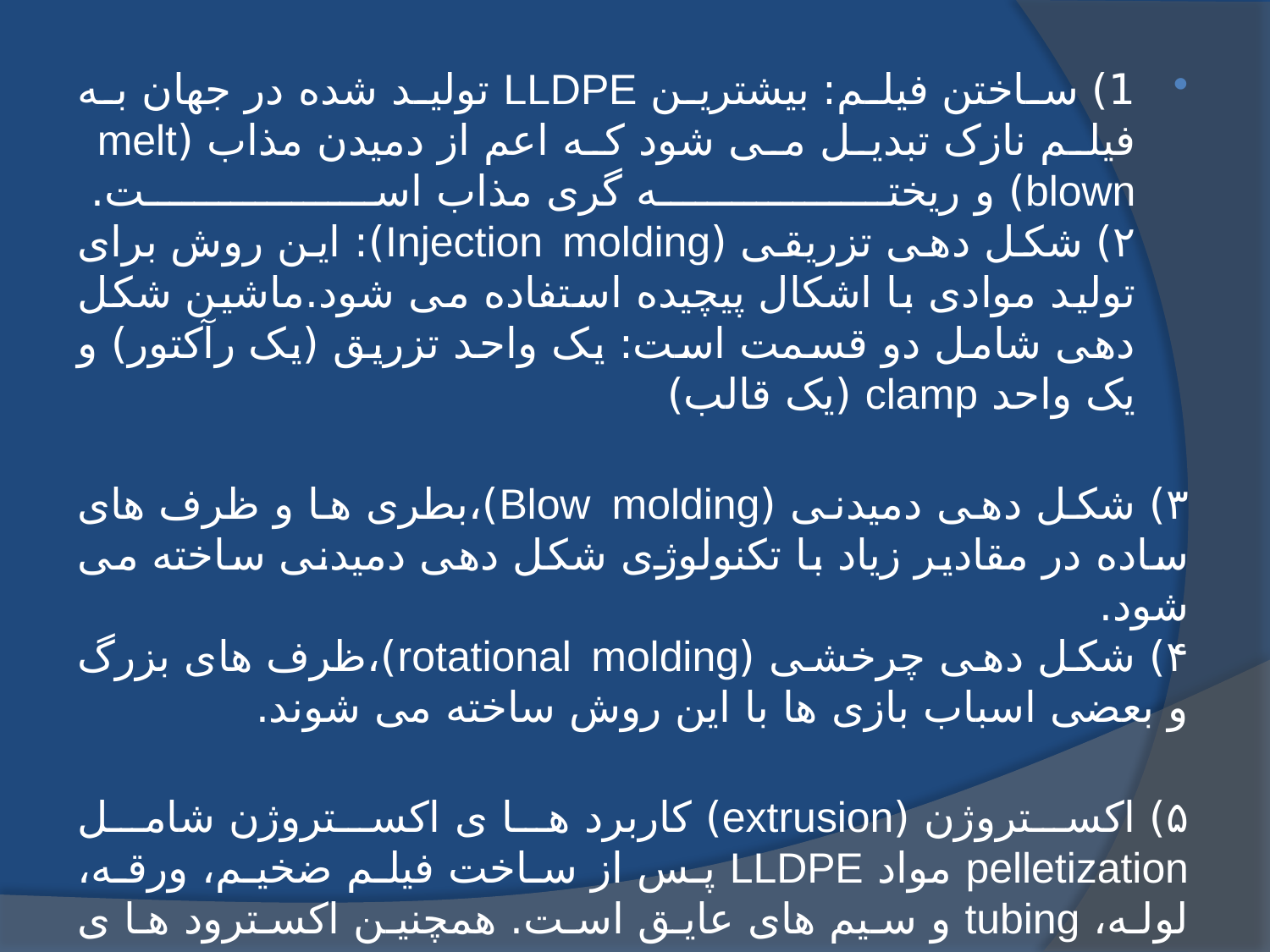

1) ساختن فیلم: بیشترین LLDPE تولید شده در جهان به فیلم نازک تبدیل می شود که اعم از دمیدن مذاب (melt blown) و ریخته گری مذاب است. 
۲) شکل دهی تزریقی (Injection molding): این روش برای تولید موادی با اشکال پیچیده استفاده می شود.ماشین شکل دهی شامل دو قسمت است: یک واحد تزریق (یک رآکتور) و یک واحد clamp (یک قالب)
۳) شکل دهی دمیدنی (Blow molding)،بطری ها و ظرف های ساده در مقادیر زیاد با تکنولوژی شکل دهی دمیدنی ساخته می شود. 
۴) شکل دهی چرخشی (rotational molding)،ظرف های بزرگ و بعضی اسباب بازی ها با این روش ساخته می شوند.
۵) اکستروژن (extrusion) کاربرد ها ی اکستروژن شامل pelletization مواد LLDPE پس از ساخت فیلم ضخیم، ورقه، لوله، tubing و سیم های عایق است. همچنین اکسترود ها ی تکمیل یافته به منظور پوشاندن سیم ها و کابل ها با لایه LLDPE مورد استفاده قرار می گیرند.